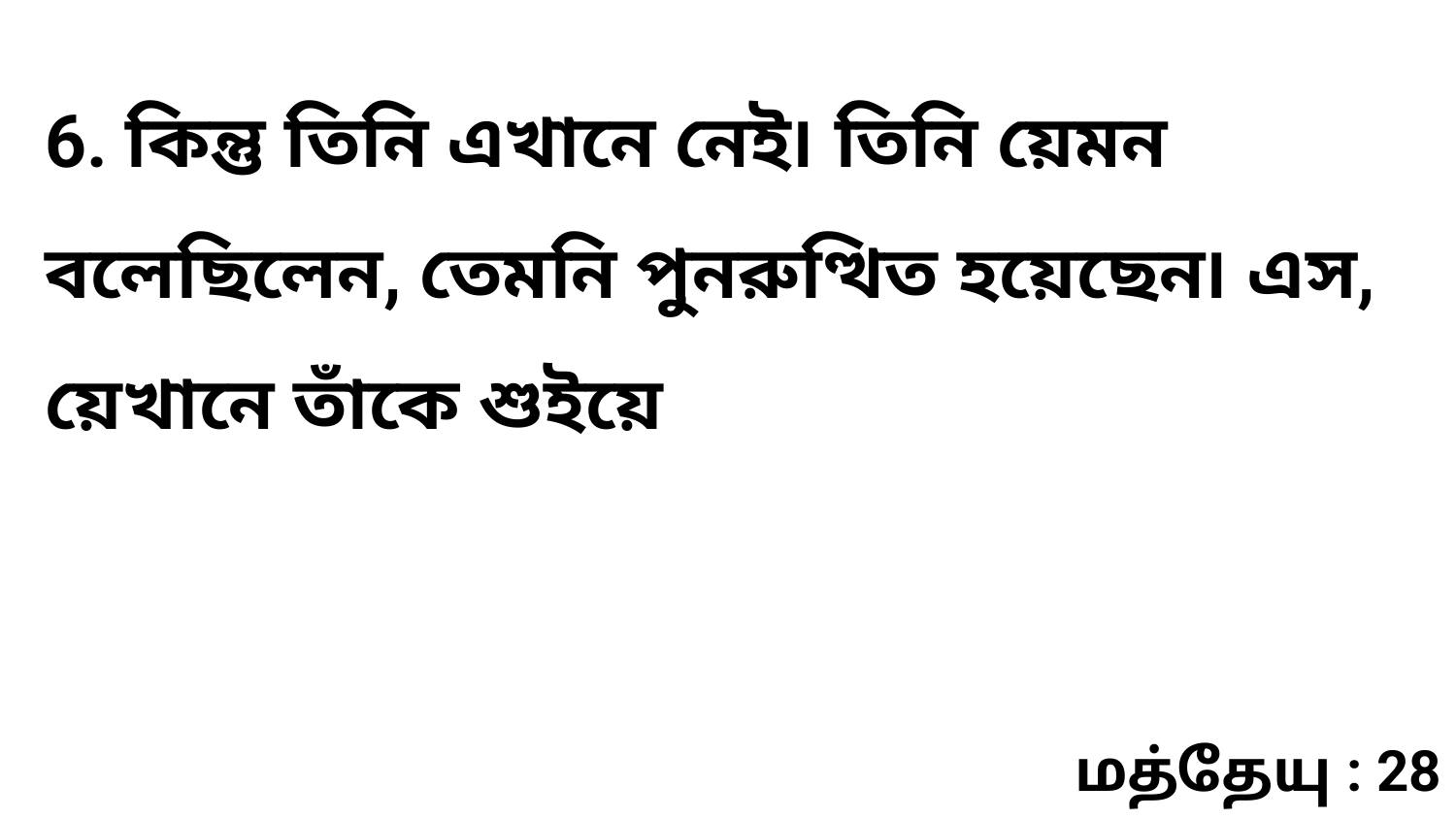

6. কিন্তু তিনি এখানে নেই৷ তিনি য়েমন বলেছিলেন, তেমনি পুনরুত্থিত হয়েছেন৷ এস, য়েখানে তাঁকে শুইয়ে
மத்தேயு : 28